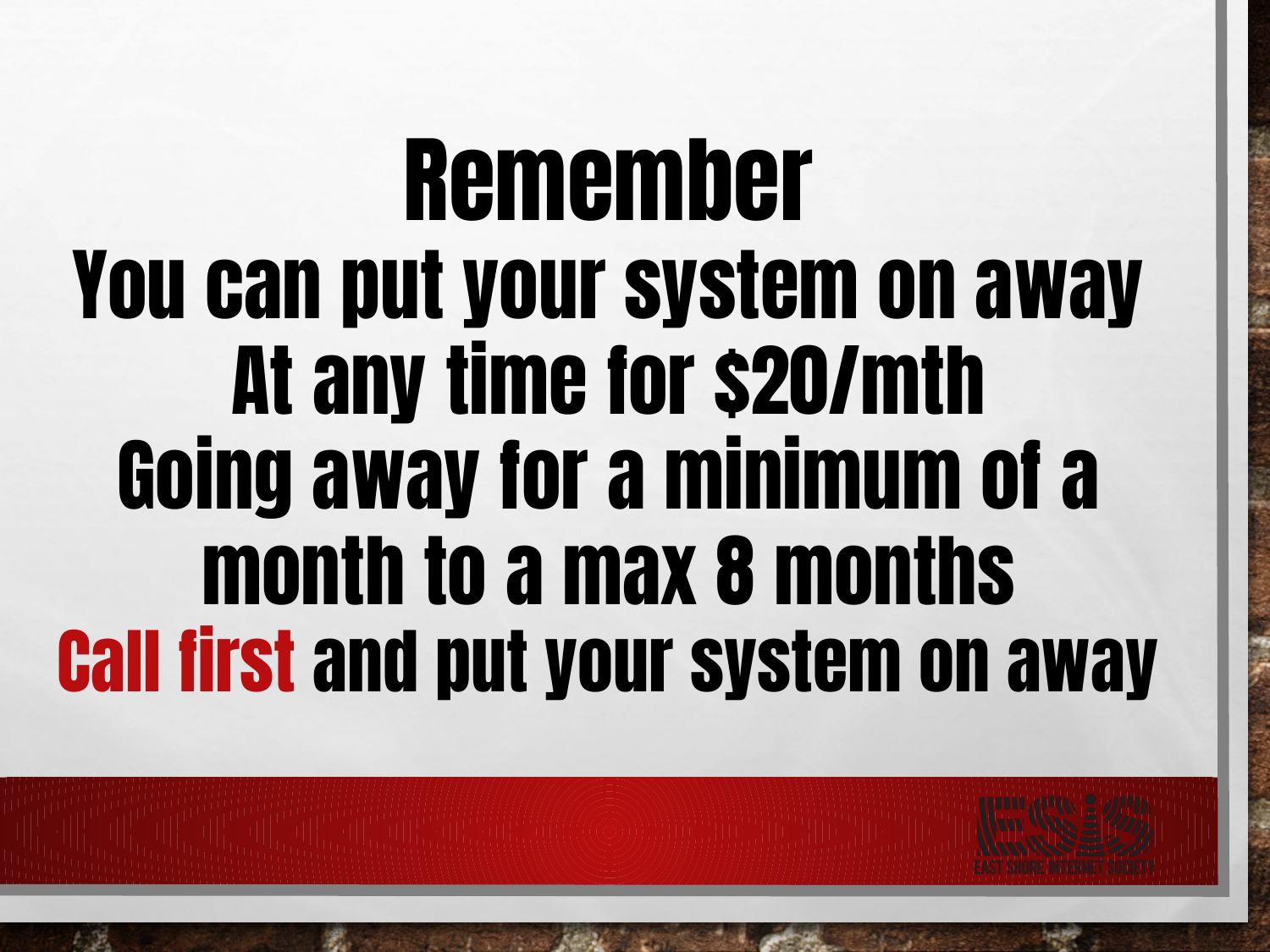

Remember
You can put your system on away
At any time for $20/mth
Going away for a minimum of a month to a max 8 months
Call first and put your system on away